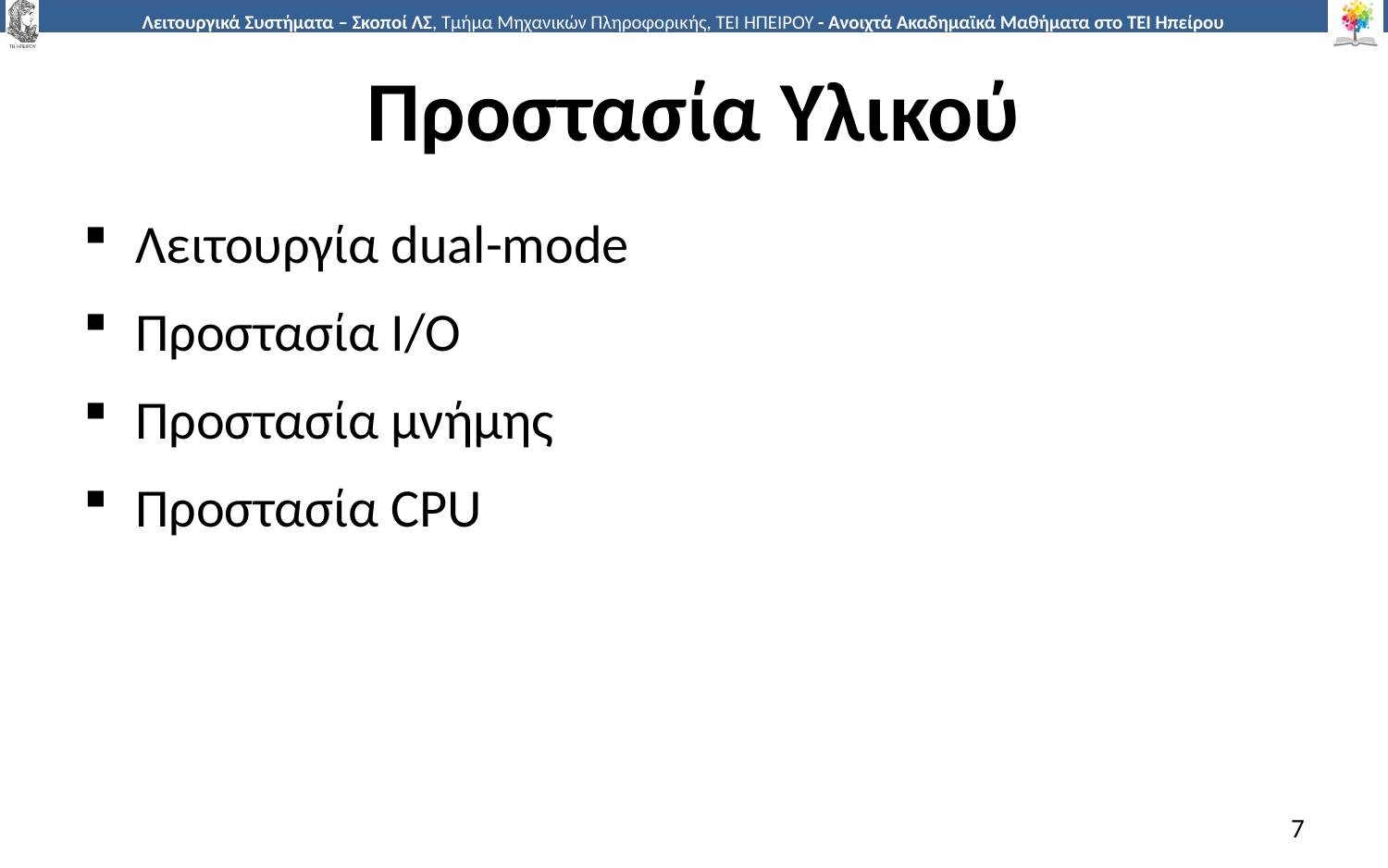

# Προστασία Υλικού
Λειτουργία dual-mode
Προστασία I/O
Προστασία μνήμης
Προστασία CPU
7